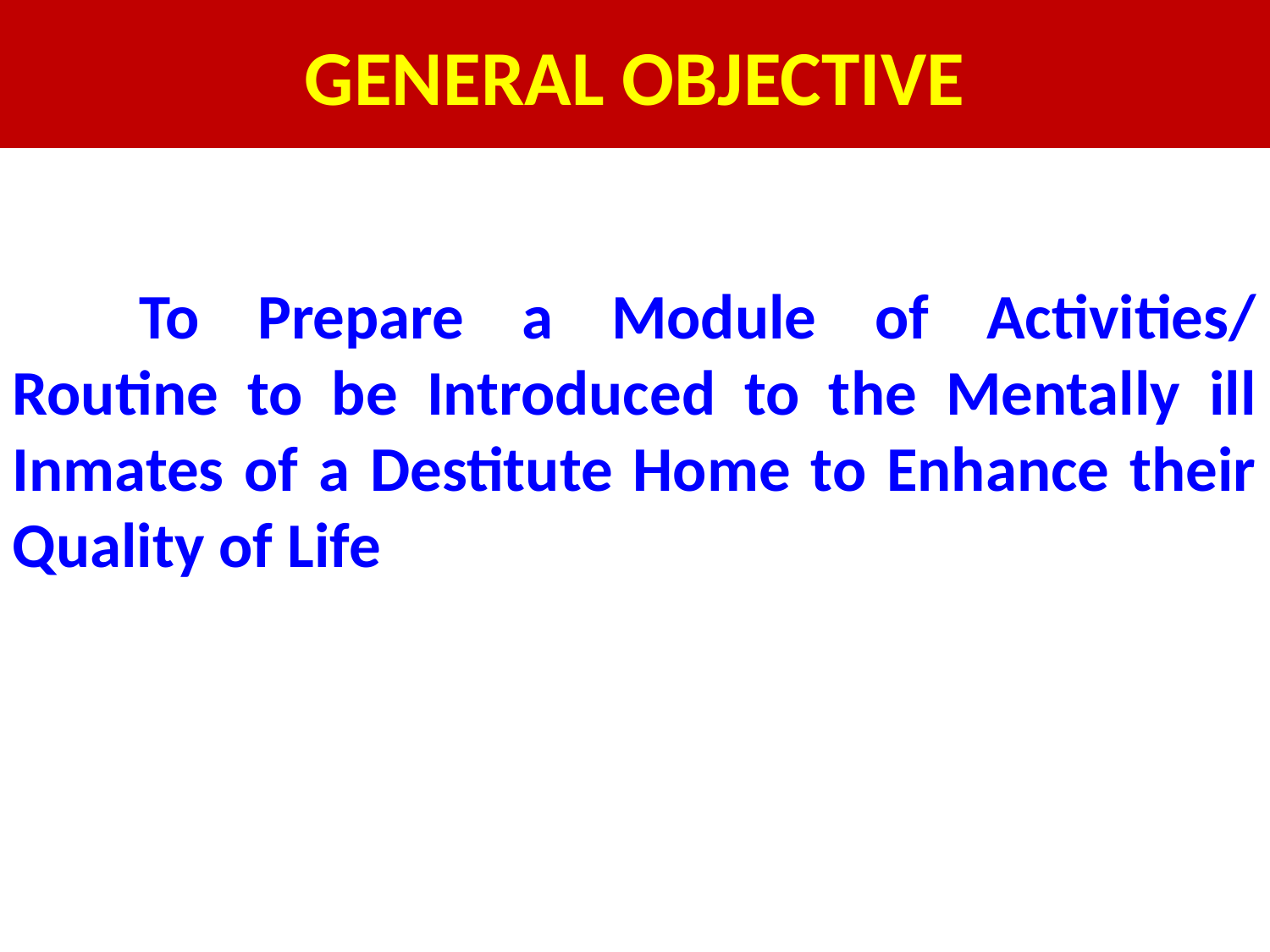

# GENERAL OBJECTIVE
	To Prepare a Module of Activities/ Routine to be Introduced to the Mentally ill Inmates of a Destitute Home to Enhance their Quality of Life